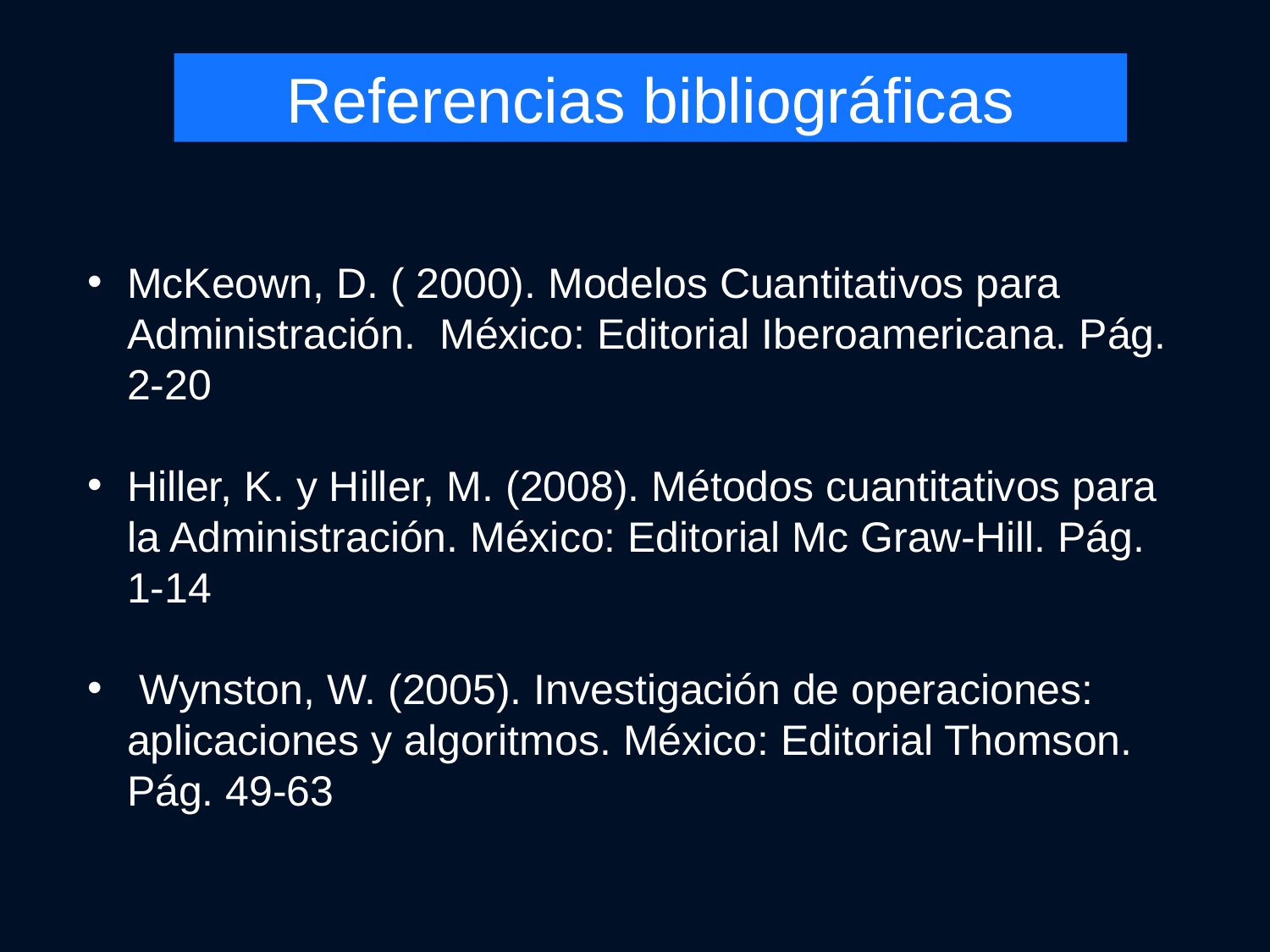

Referencias bibliográficas
McKeown, D. ( 2000). Modelos Cuantitativos para Administración.  México: Editorial Iberoamericana. Pág. 2-20

Hiller, K. y Hiller, M. (2008). Métodos cuantitativos para la Administración. México: Editorial Mc Graw-Hill. Pág. 1-14

 Wynston, W. (2005). Investigación de operaciones: aplicaciones y algoritmos. México: Editorial Thomson. Pág. 49-63